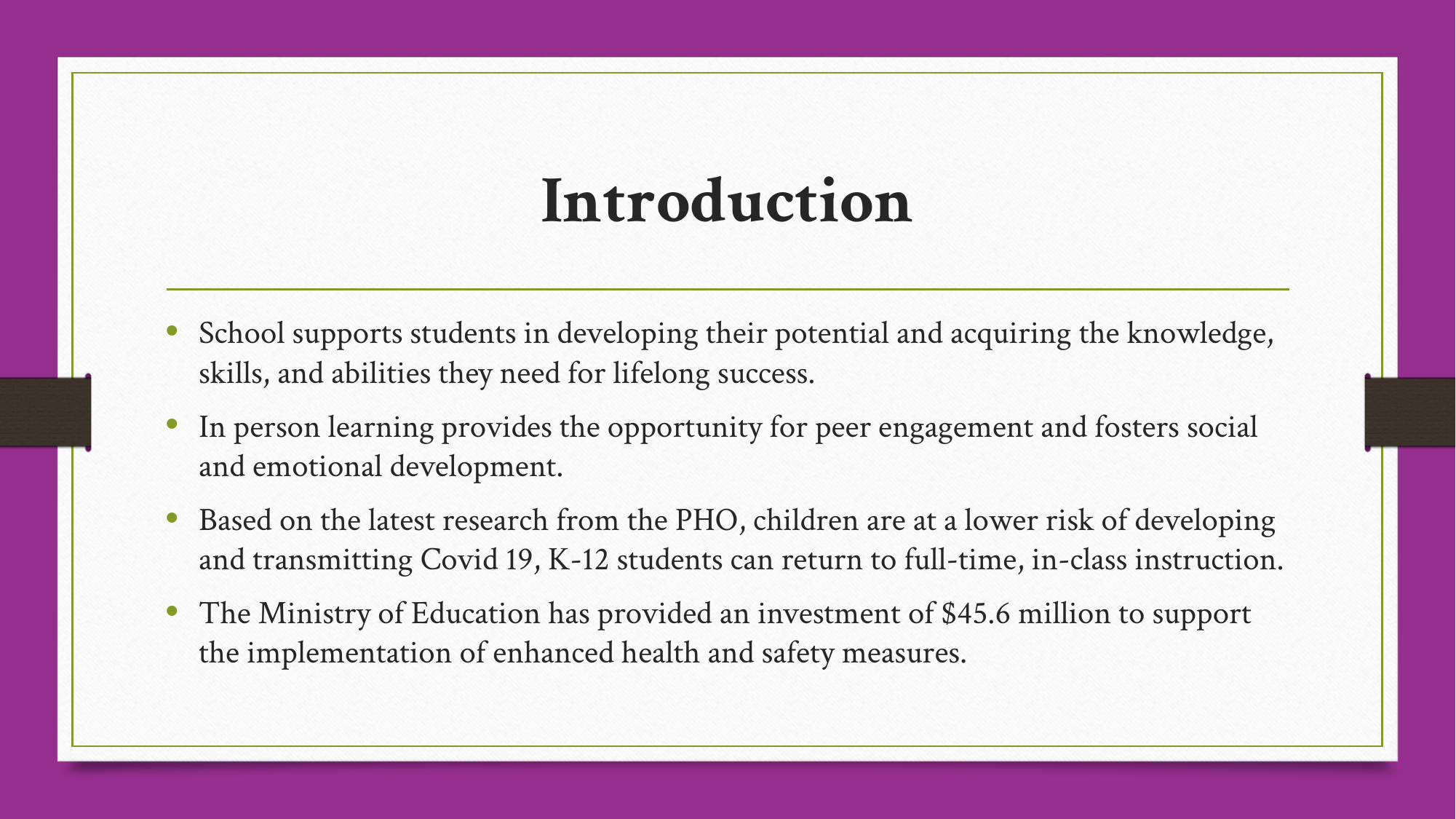

# Introduction
School supports students in developing their potential and acquiring the knowledge, skills, and abilities they need for lifelong success.
In person learning provides the opportunity for peer engagement and fosters social and emotional development.
Based on the latest research from the PHO, children are at a lower risk of developing and transmitting Covid 19, K-12 students can return to full-time, in-class instruction.
The Ministry of Education has provided an investment of $45.6 million to support the implementation of enhanced health and safety measures.